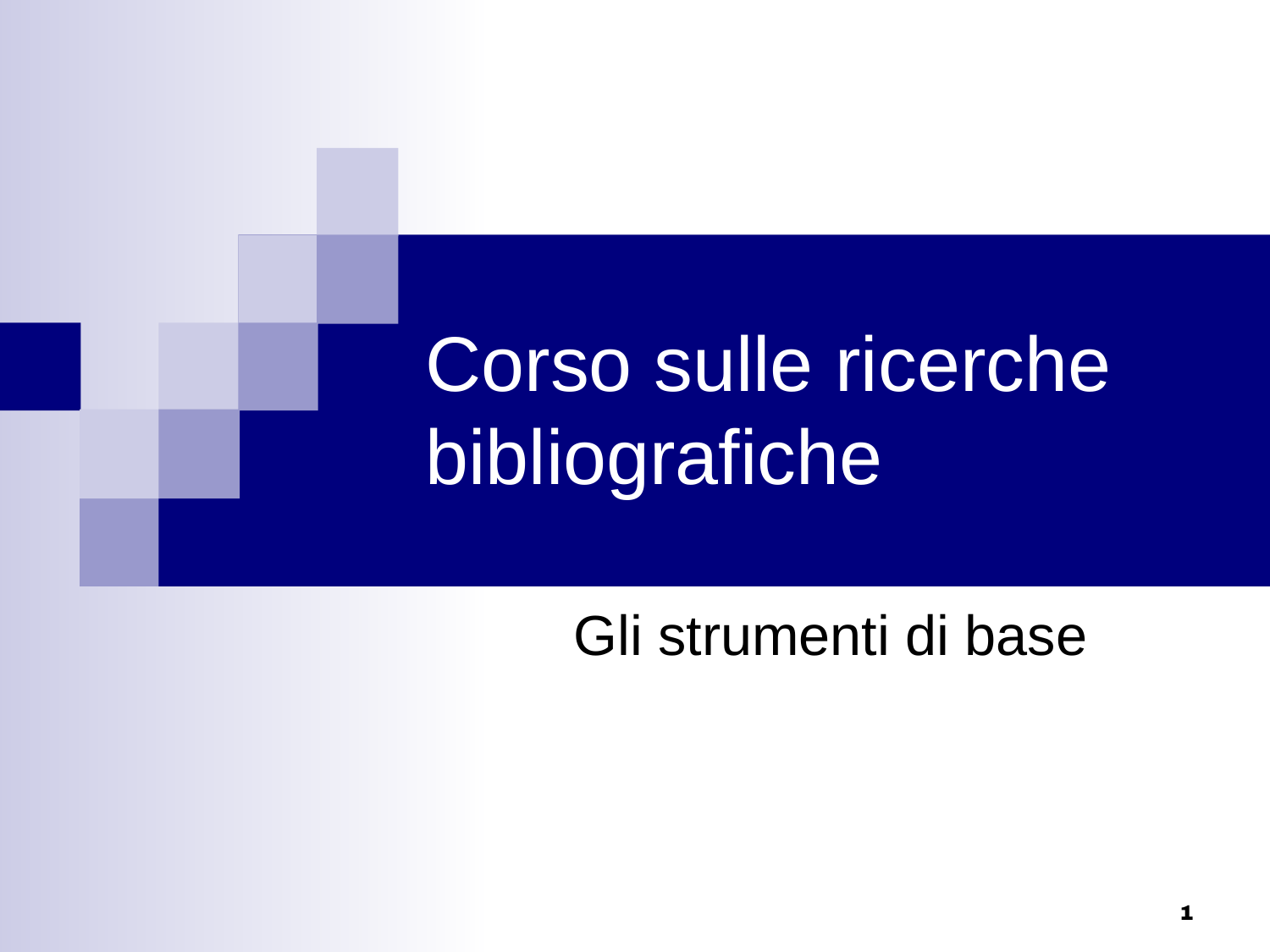

# Corso sulle ricerche bibliografiche
Gli strumenti di base

1